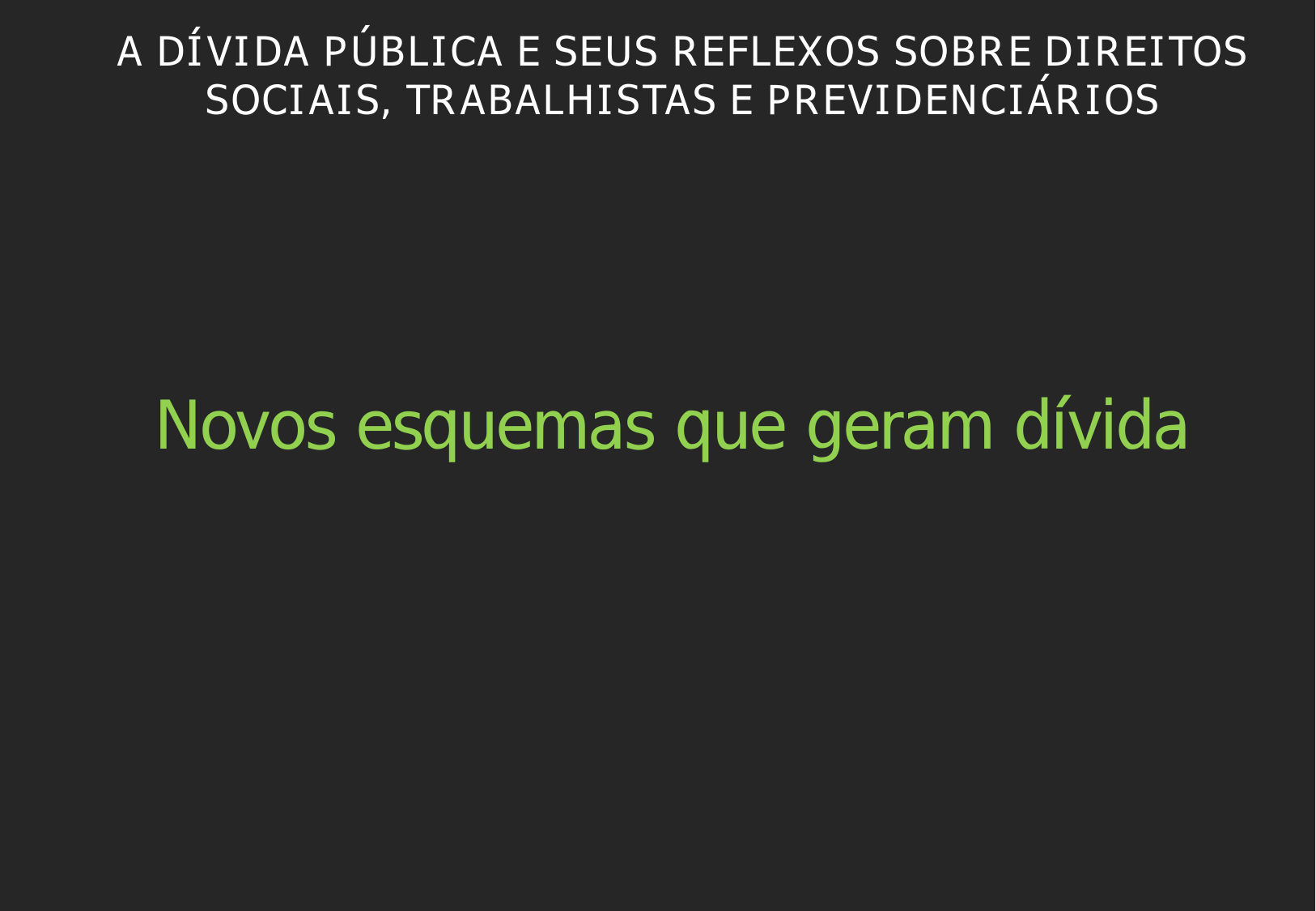

A DÍVIDA PÚBLICA E SEUS REFLEXOS SOBRE DIREITOS SOCIAIS, TRABALHISTAS E PREVIDENCIÁRIOS

Novos esquemas que geram dívida